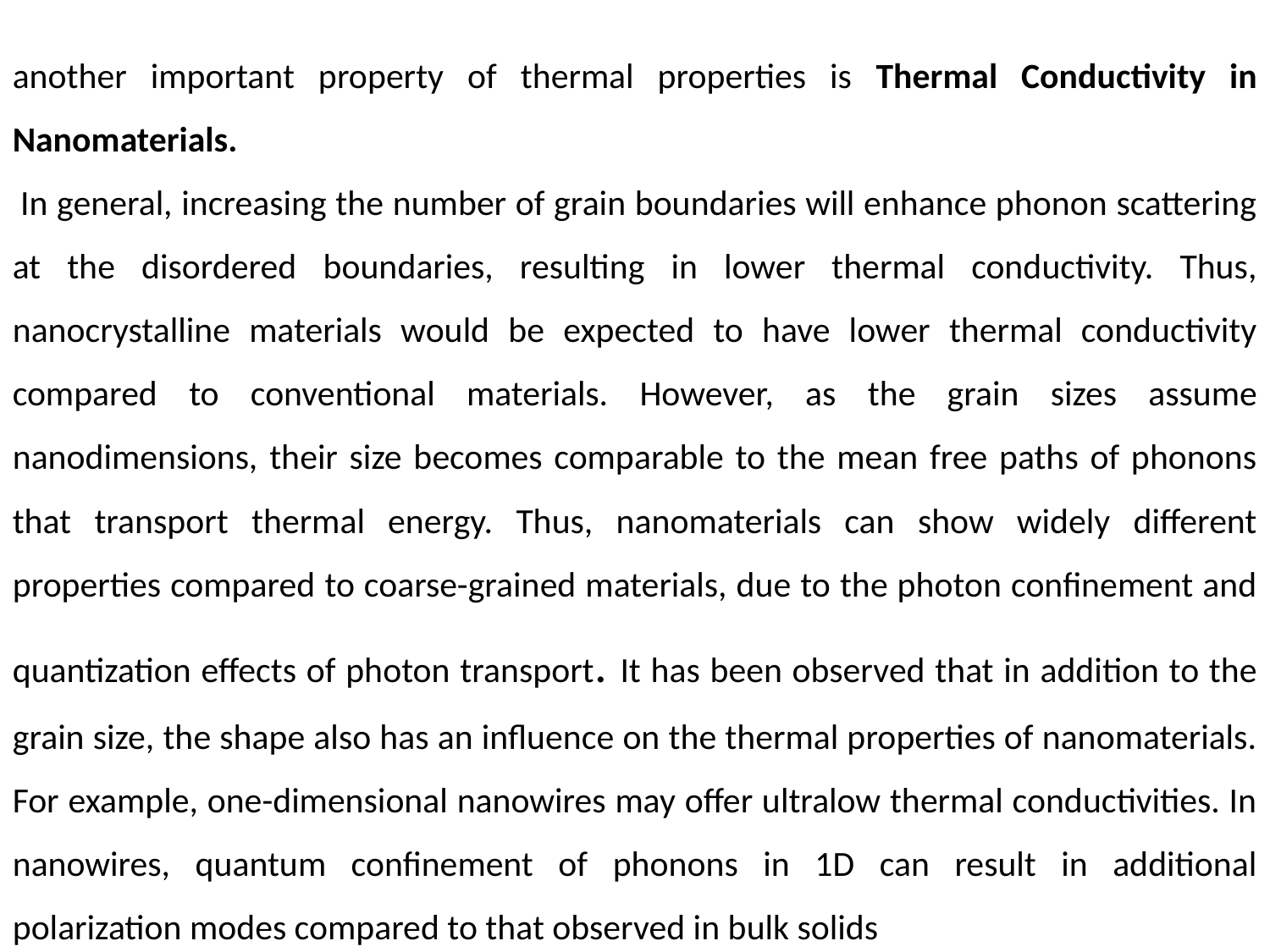

another important property of thermal properties is Thermal Conductivity in Nanomaterials.
 In general, increasing the number of grain boundaries will enhance phonon scattering at the disordered boundaries, resulting in lower thermal conductivity. Thus, nanocrystalline materials would be expected to have lower thermal conductivity compared to conventional materials. However, as the grain sizes assume nanodimensions, their size becomes comparable to the mean free paths of phonons that transport thermal energy. Thus, nanomaterials can show widely different properties compared to coarse-grained materials, due to the photon confinement and quantization effects of photon transport. It has been observed that in addition to the grain size, the shape also has an influence on the thermal properties of nanomaterials. For example, one-dimensional nanowires may offer ultralow thermal conductivities. In nanowires, quantum confinement of phonons in 1D can result in additional polarization modes compared to that observed in bulk solids